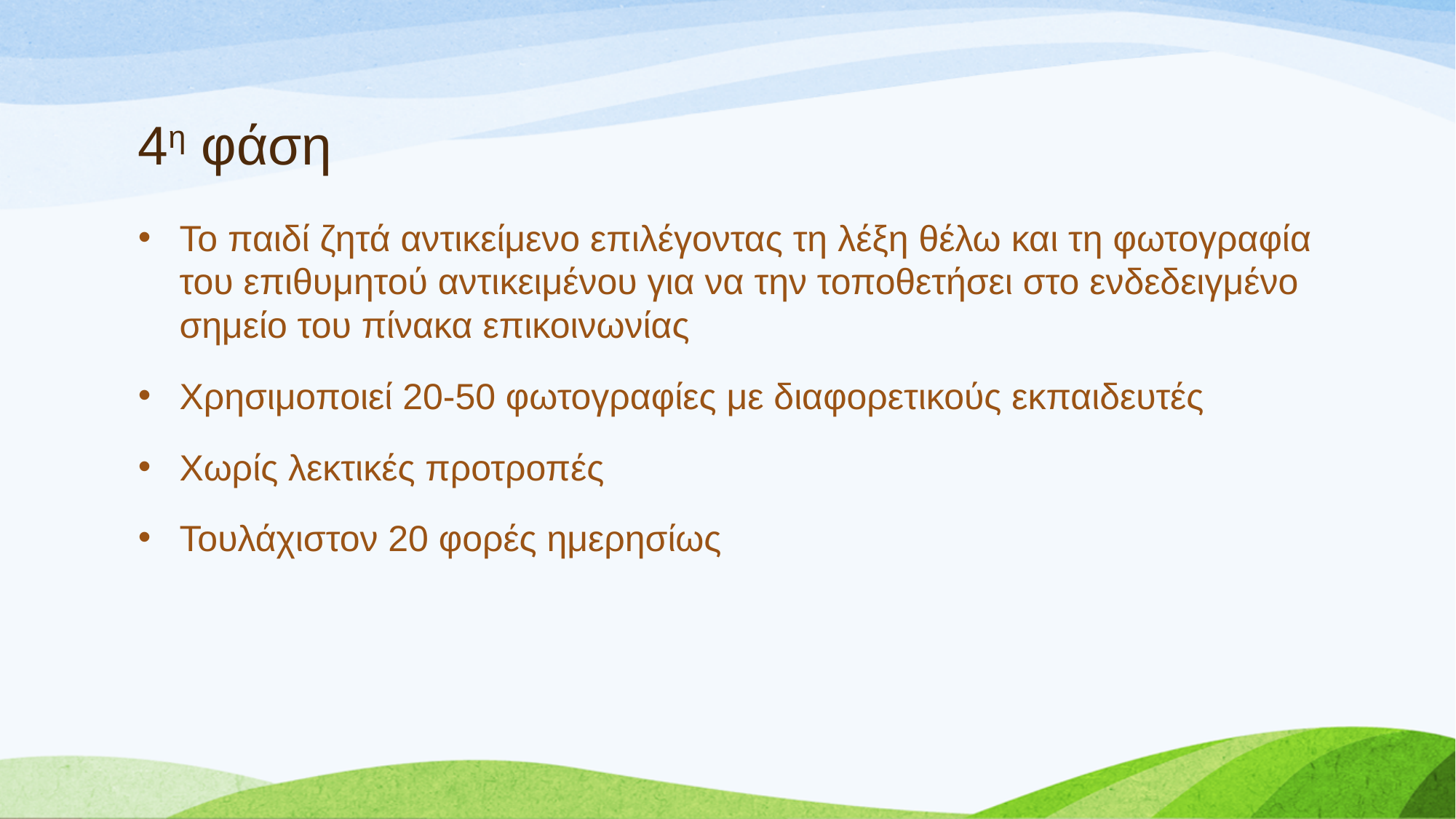

# 4η φάση
Το παιδί ζητά αντικείμενο επιλέγοντας τη λέξη θέλω και τη φωτογραφία του επιθυμητού αντικειμένου για να την τοποθετήσει στο ενδεδειγμένο σημείο του πίνακα επικοινωνίας
Χρησιμοποιεί 20-50 φωτογραφίες με διαφορετικούς εκπαιδευτές
Χωρίς λεκτικές προτροπές
Τουλάχιστον 20 φορές ημερησίως